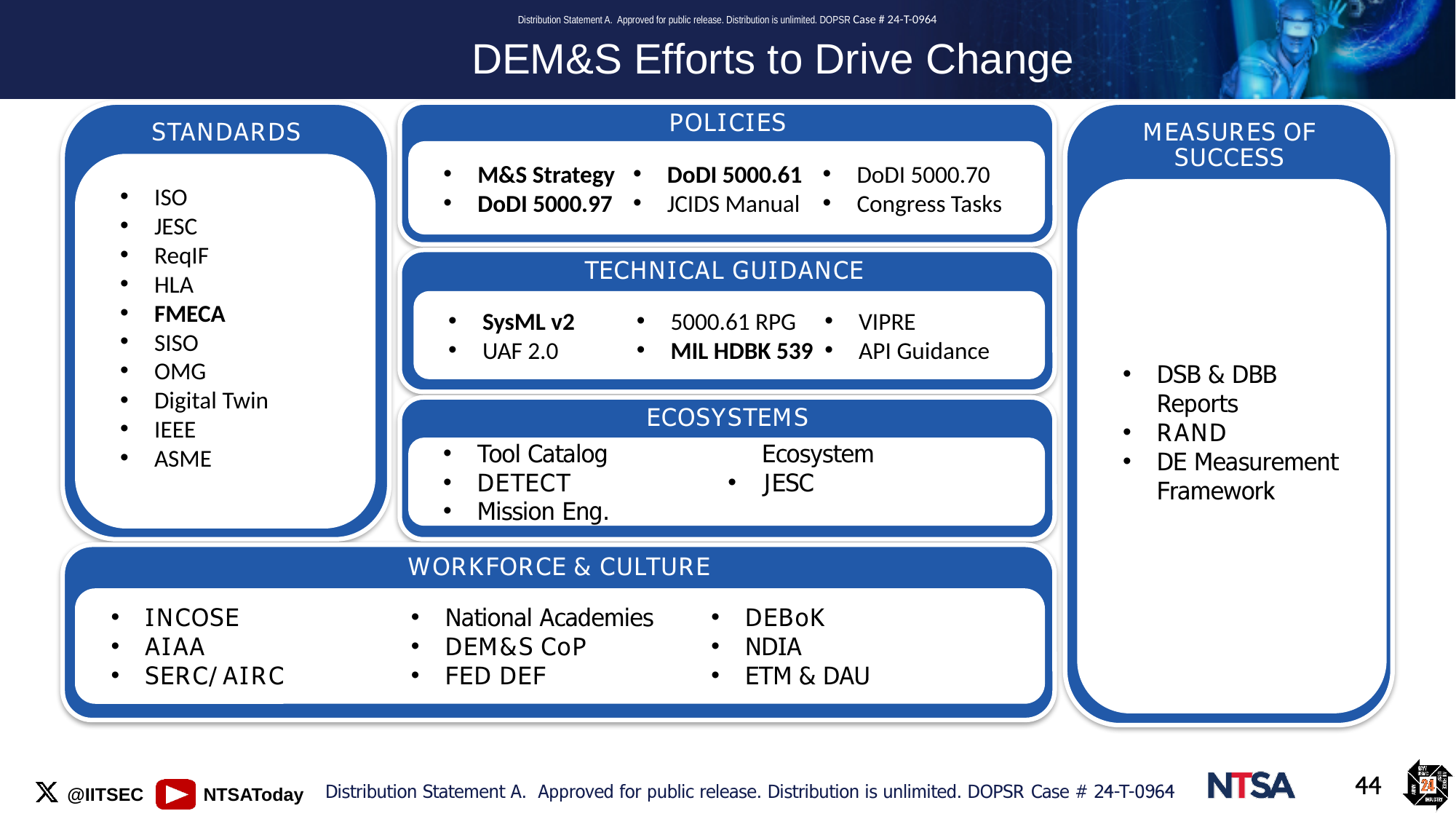

Distribution Statement A.  Approved for public release. Distribution is unlimited. DOPSR Case # 24-T-0964
# DEM&S Efforts to Drive Change
STANDARDS
POLICIES

MEASURES OF SUCCESS

M&S Strategy
DoDI 5000.97
DoDI 5000.61
JCIDS Manual
DoDI 5000.70
Congress Tasks
ISO
JESC
ReqIF
HLA
FMECA
SISO
OMG
Digital Twin
IEEE
ASME

DSB & DBB Reports
RAND
DE Measurement Framework

TECHNICAL GUIDANCE

SysML v2
UAF 2.0
5000.61 RPG
MIL HDBK 539
VIPRE
API Guidance
ECOSYSTEMS

Tool Catalog
DETECT
Mission Eng. Ecosystem
JESC
WORKFORCE & CULTURE
INCOSE
AIAA
SERC/AIRC
National Academies
DEM&S CoP
FED DEF
DEBoK
NDIA
ETM & DAU
44
Distribution Statement A.  Approved for public release. Distribution is unlimited. DOPSR Case # 24-T-0964